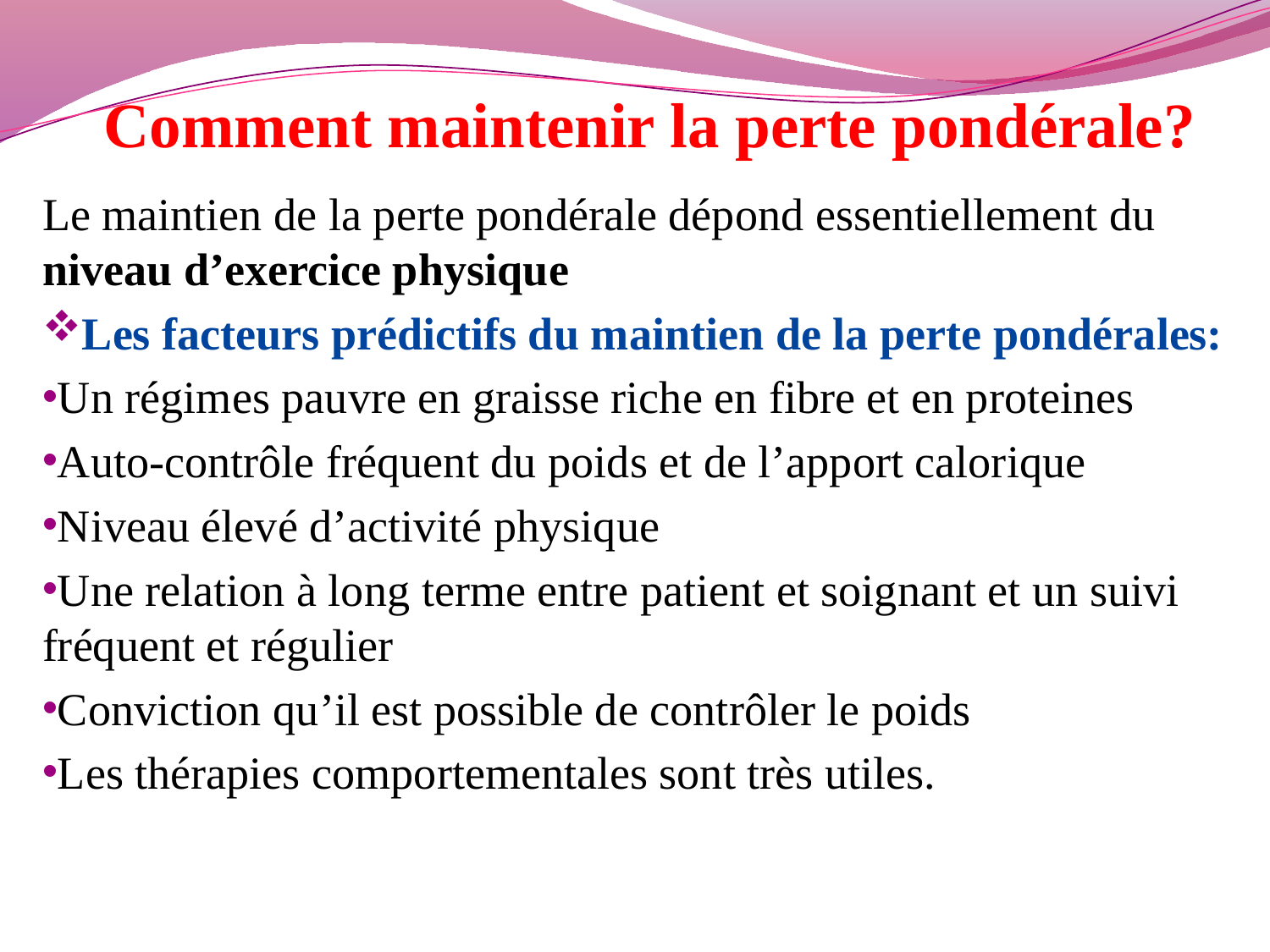

# Comment maintenir la perte pondérale?
Le maintien de la perte pondérale dépond essentiellement du niveau d’exercice physique
Les facteurs prédictifs du maintien de la perte pondérales:
Un régimes pauvre en graisse riche en fibre et en proteines
Auto-contrôle fréquent du poids et de l’apport calorique
Niveau élevé d’activité physique
Une relation à long terme entre patient et soignant et un suivi fréquent et régulier
Conviction qu’il est possible de contrôler le poids
Les thérapies comportementales sont très utiles.